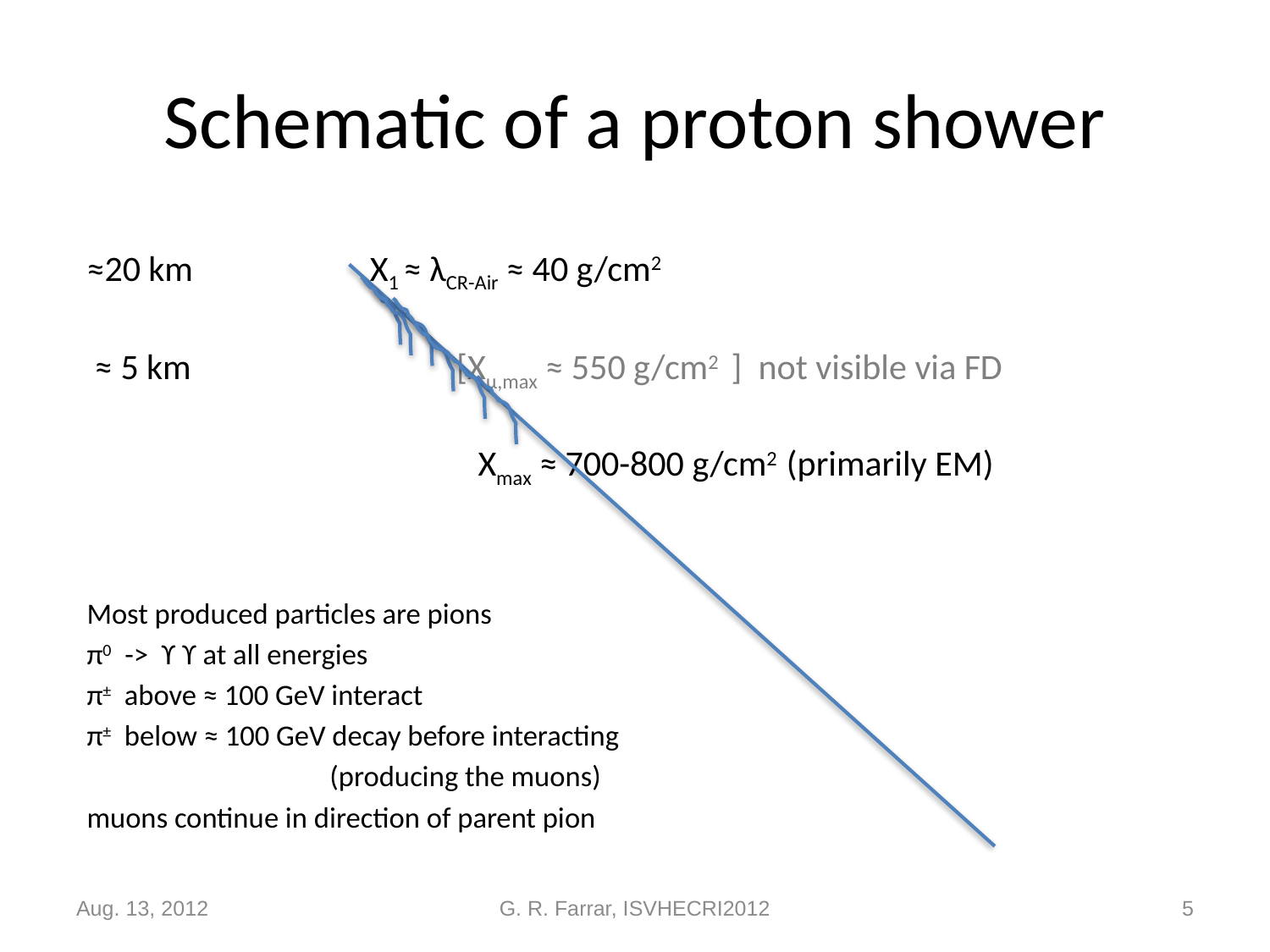

# Schematic of a proton shower
≈20 km                      X1 ≈ λCR-Air ≈ 40 g/cm2

 ≈ 5 km                                 [Xμ,max ≈ 550 g/cm2  ]  not visible via FD

                                                                                    Xmax ≈ 700-800 g/cm2  (primarily EM)

Most produced particles are pions
π0  ->  ϒ ϒ at all energies
π±  above ≈ 100 GeV interact
π±  below ≈ 100 GeV decay before interacting
                                     (producing the muons)
muons continue in direction of parent pion

Aug. 13, 2012
G. R. Farrar, ISVHECRI2012
5